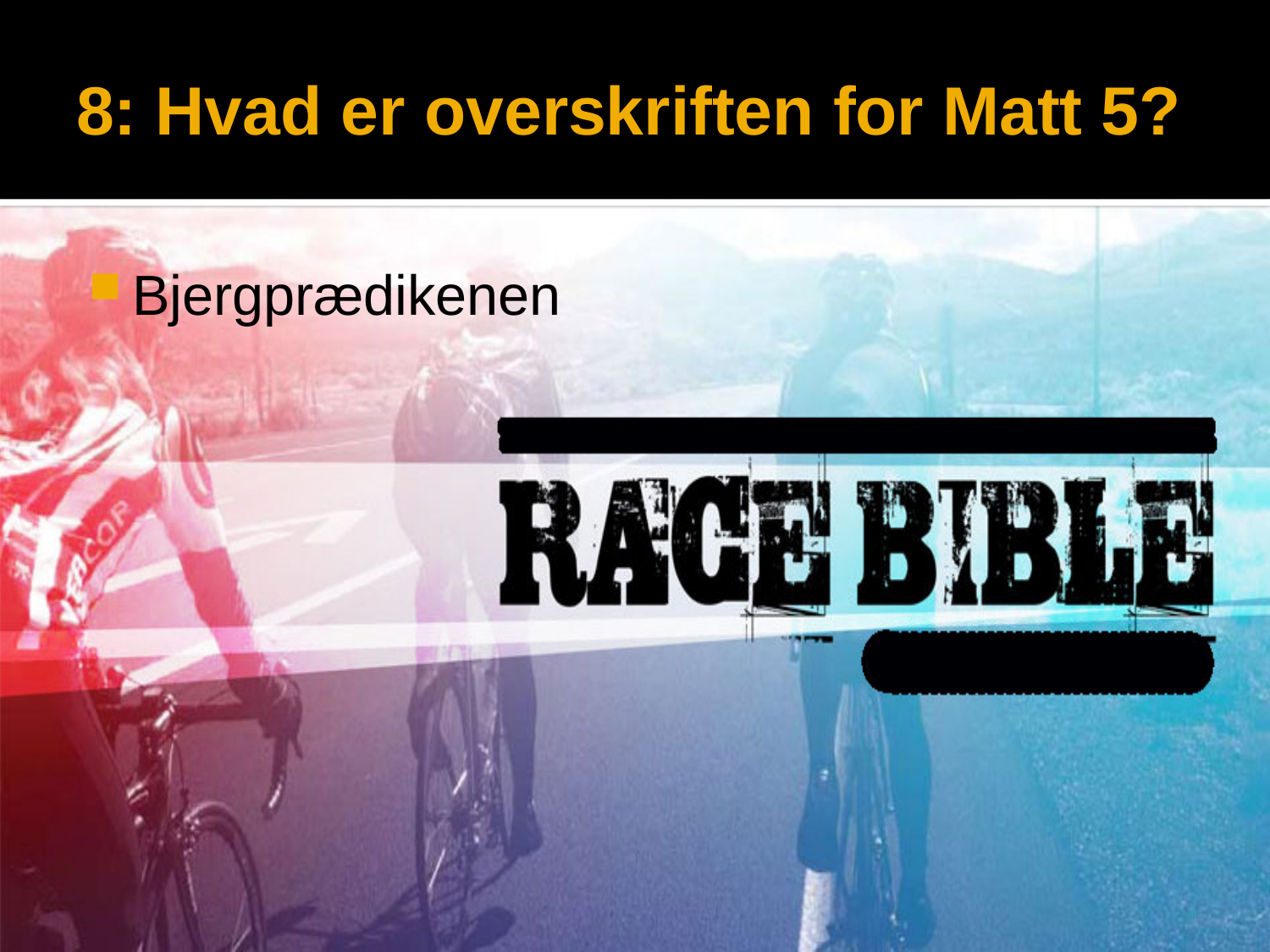

# 8: Hvad er overskriften for Matt 5?
Bjergprædikenen